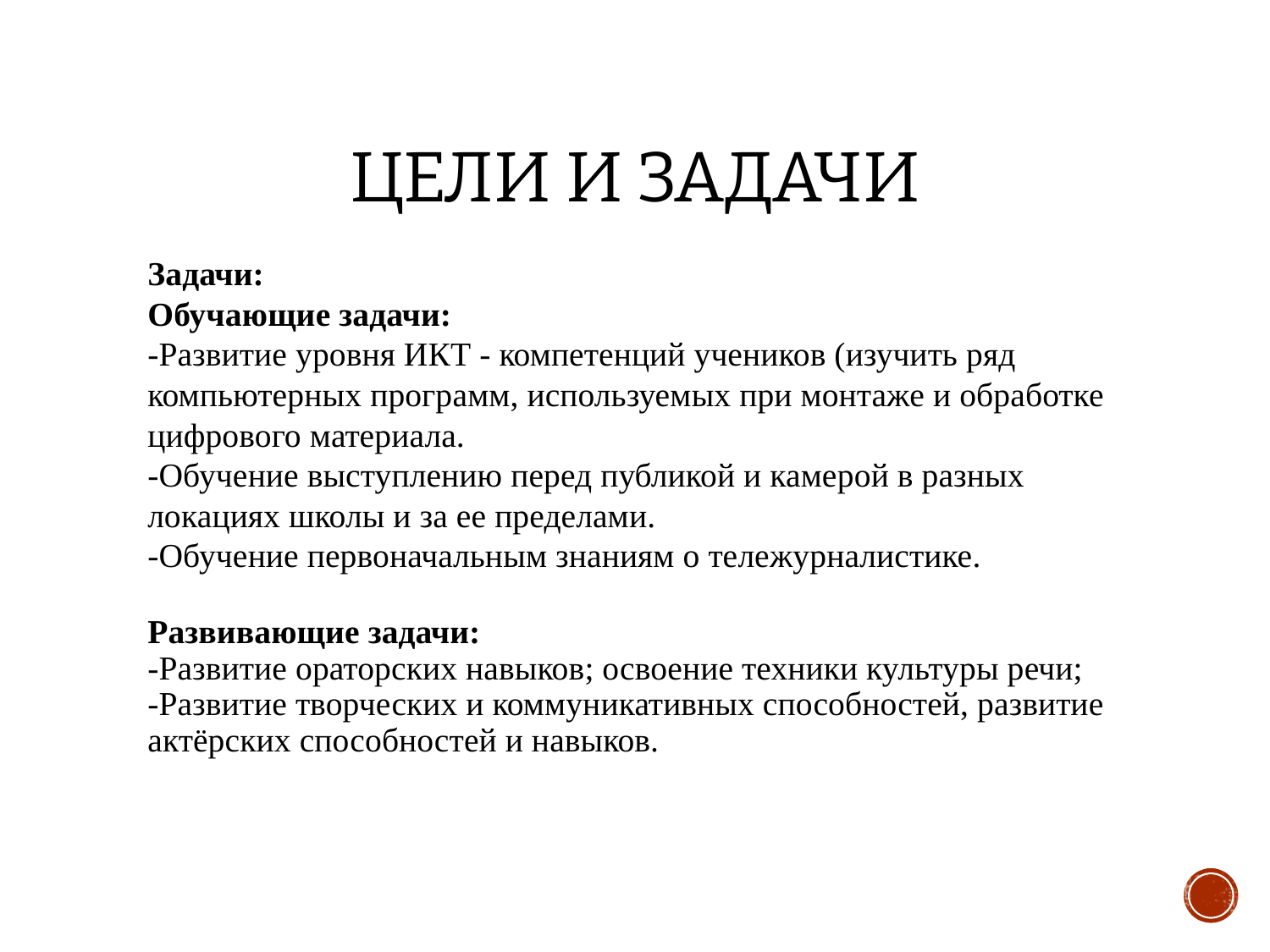

# Цели и задачи
Задачи:
Обучающие задачи:
-Развитие уровня ИКТ - компетенций учеников (изучить ряд компьютерных программ, используемых при монтаже и обработке цифрового материала.
-Обучение выступлению перед публикой и камерой в разных локациях школы и за ее пределами.
-Обучение первоначальным знаниям о тележурналистике.

Развивающие задачи:
-Развитие ораторских навыков; освоение техники культуры речи;
-Развитие творческих и коммуникативных способностей, развитие актёрских способностей и навыков.